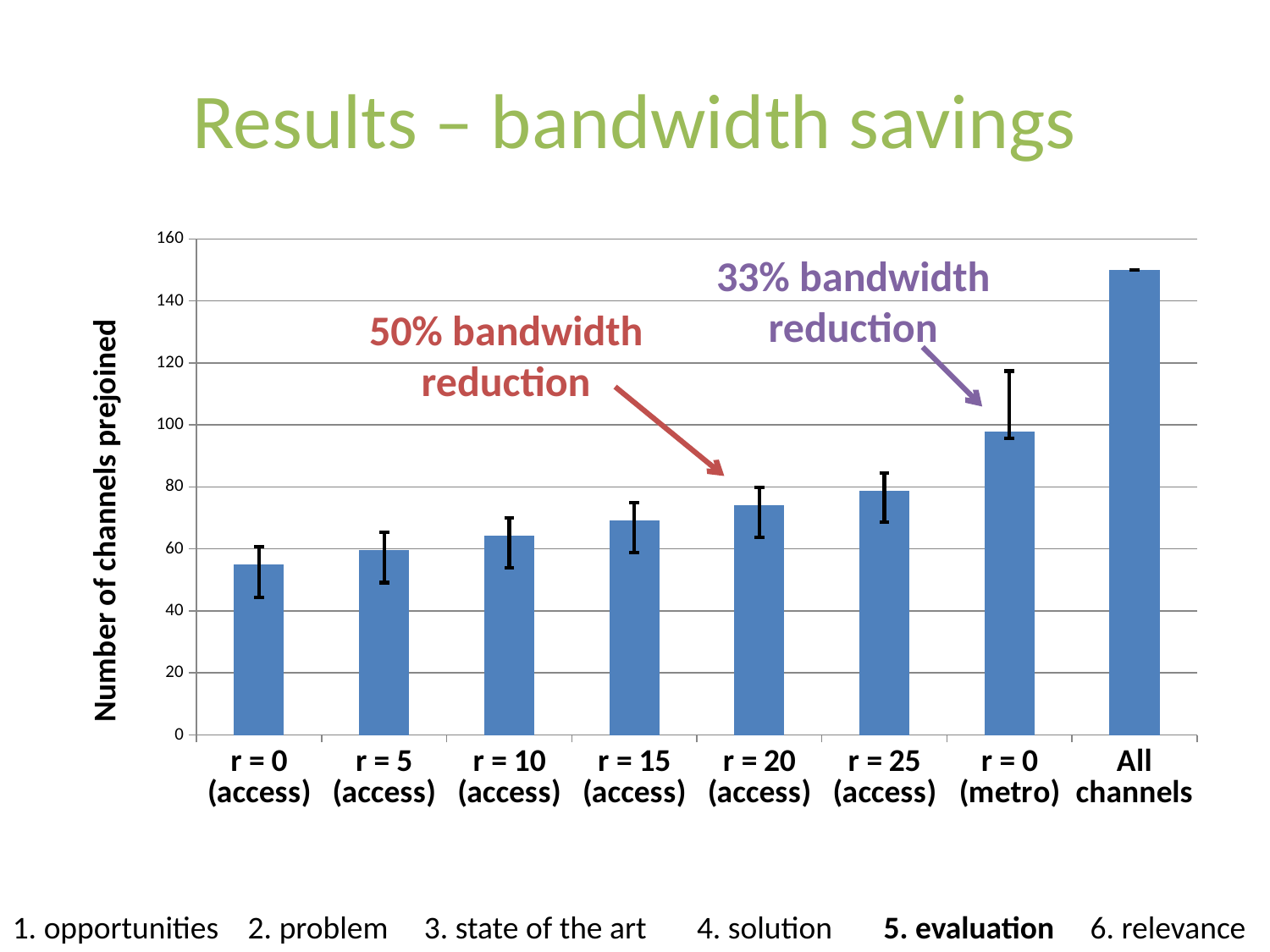

# Results – bandwidth savings

### Chart

| Category | median |
|---|---|
| r = 0 (access) | 54.92376425855514 |
| r = 5 (access) | 59.5370468143 |
| r = 10 (access) | 64.388085664 |
| r = 15 (access) | 69.22968553839996 |
| r = 20 (access) | 74.01355876069998 |
| r = 25 (access) | 78.84838708219993 |
| r = 0 (metro) | 97.98473000000001 |
| All channels | 150.0 |
33% bandwidth reduction
50% bandwidth reduction
1. opportunities    2. problem     3. state of the art       4. solution       5. evaluation     6. relevance